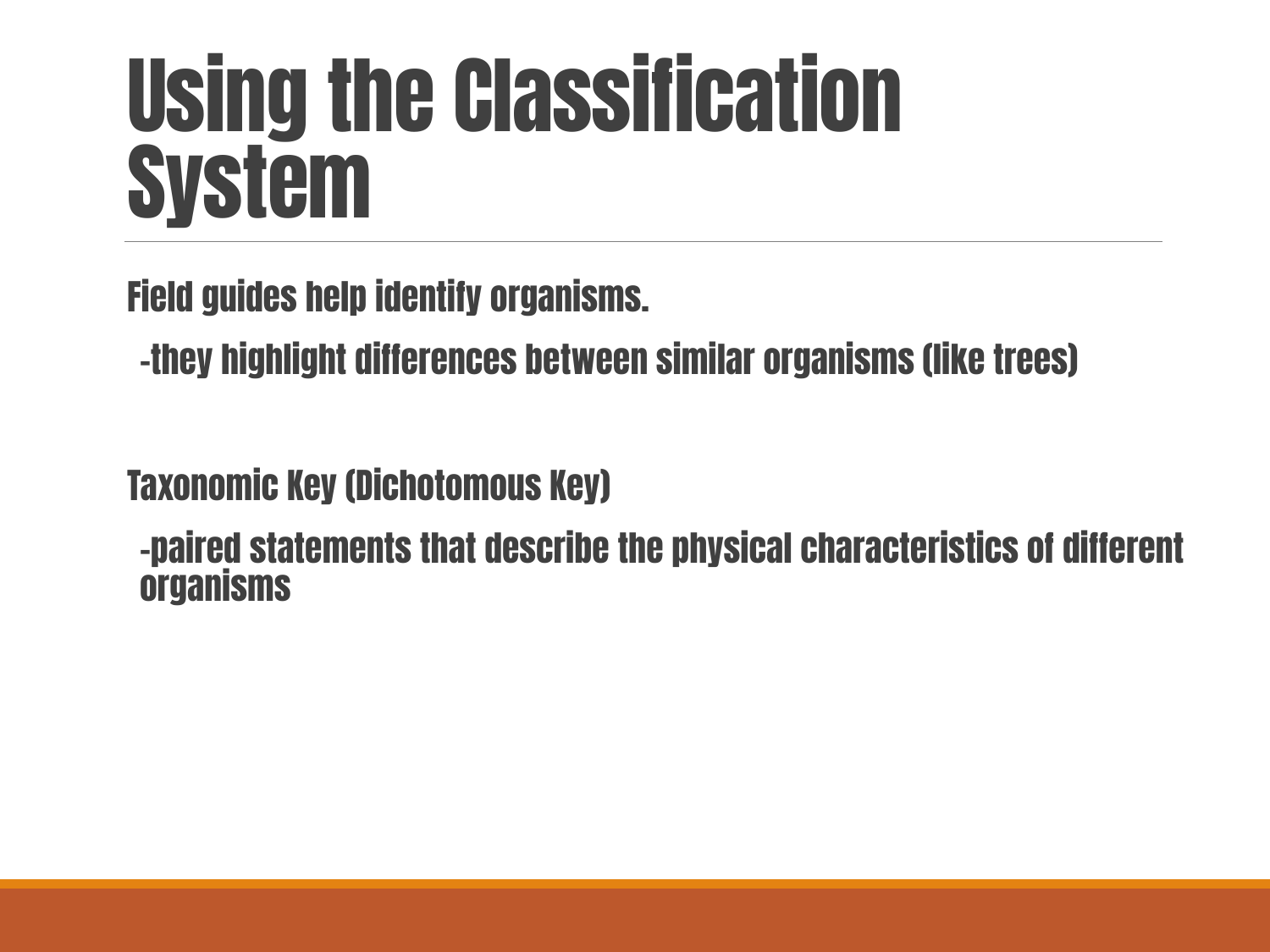

# Using the Classification System
Field guides help identify organisms.
	-they highlight differences between similar organisms (like trees)

Taxonomic Key (Dichotomous Key)
	-paired statements that describe the physical characteristics of different organisms